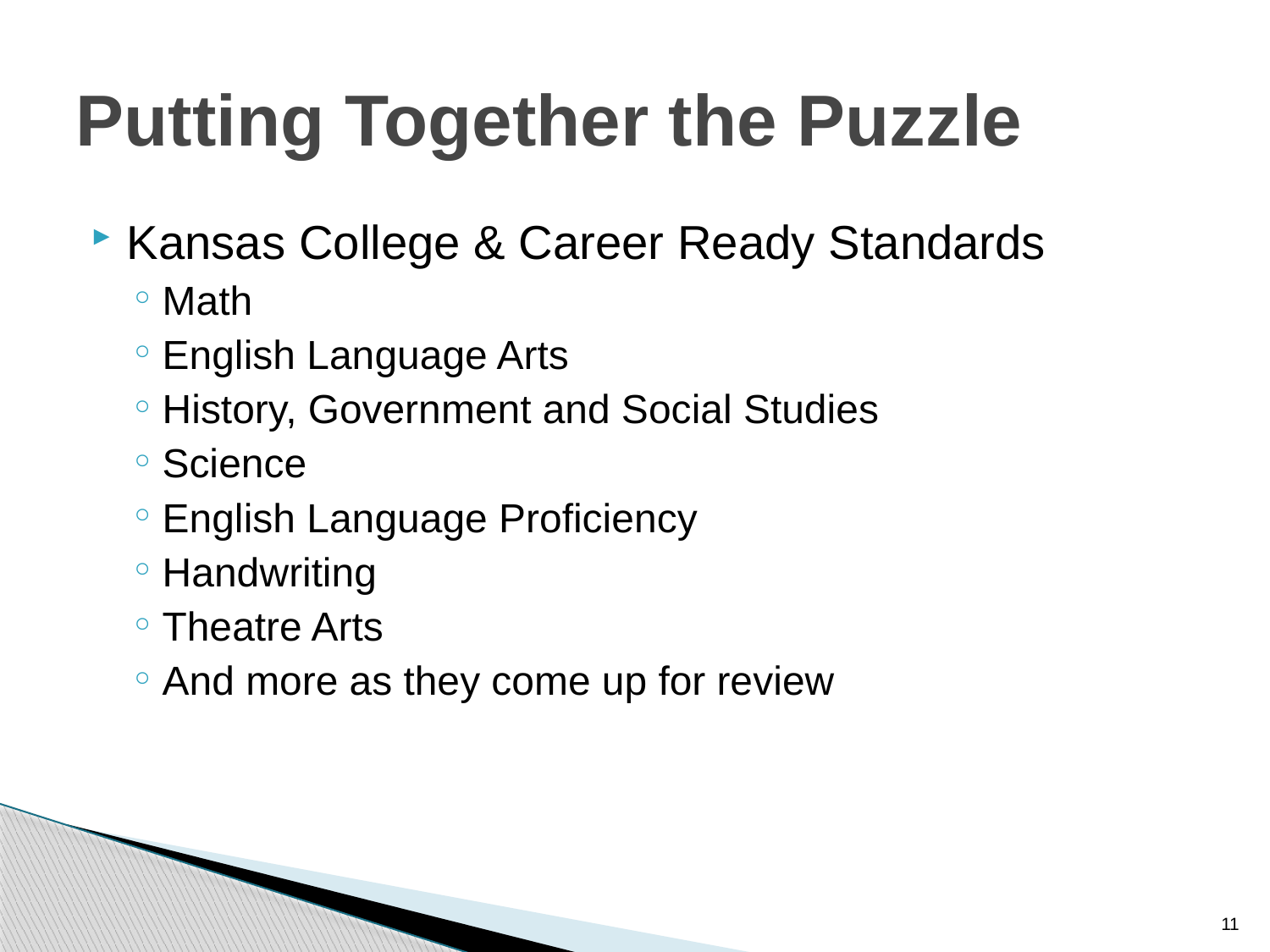

# Putting Together the Puzzle
Kansas College & Career Ready Standards
Math
English Language Arts
History, Government and Social Studies
Science
English Language Proficiency
Handwriting
Theatre Arts
And more as they come up for review
11